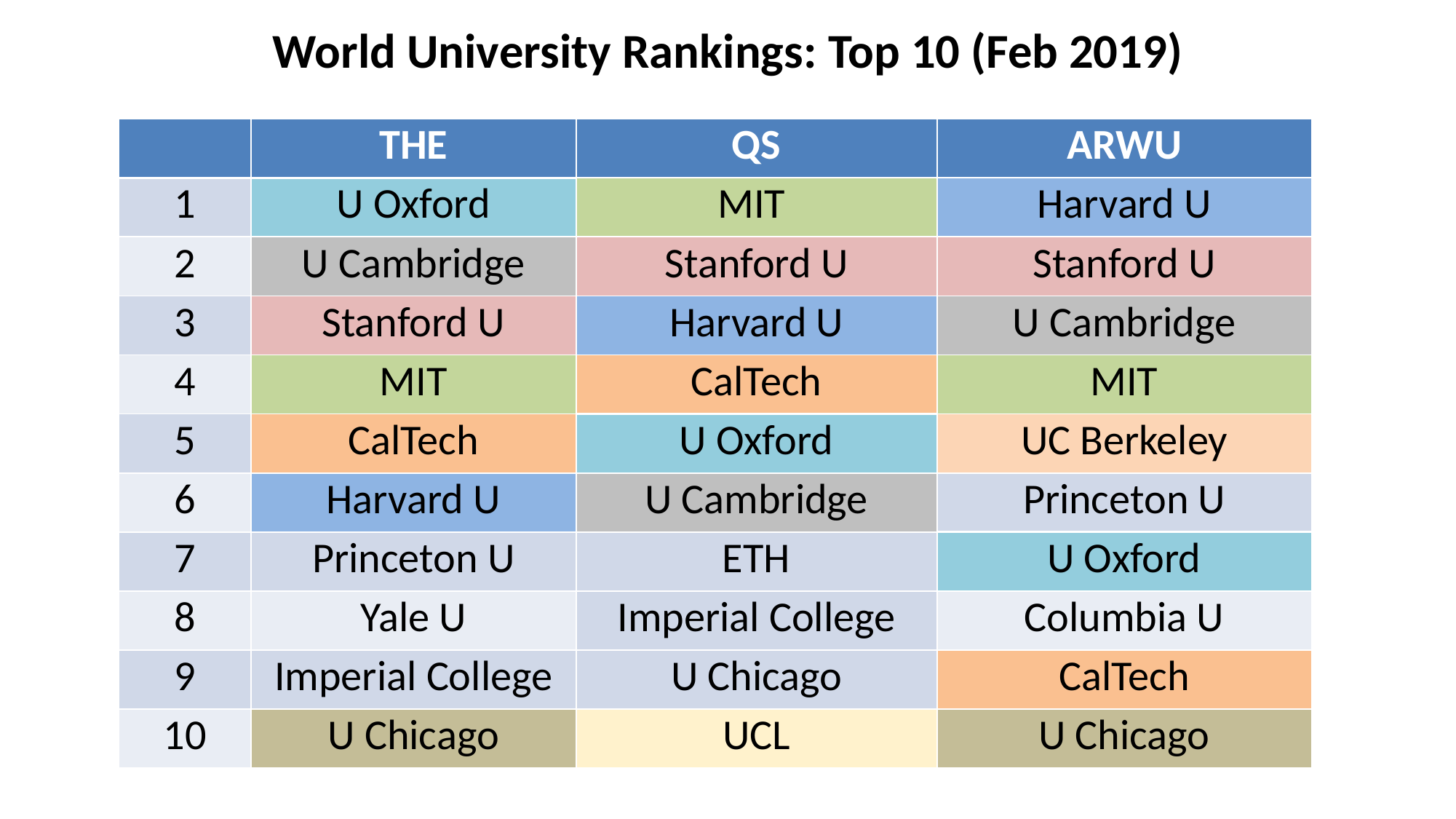

# World University Rankings: Top 10 (Feb 2019)
|  | THE | QS | ARWU |
| --- | --- | --- | --- |
| 1 | U Oxford | MIT | Harvard U |
| 2 | U Cambridge | Stanford U | Stanford U |
| 3 | Stanford U | Harvard U | U Cambridge |
| 4 | MIT | CalTech | MIT |
| 5 | CalTech | U Oxford | UC Berkeley |
| 6 | Harvard U | U Cambridge | Princeton U |
| 7 | Princeton U | ETH | U Oxford |
| 8 | Yale U | Imperial College | Columbia U |
| 9 | Imperial College | U Chicago | CalTech |
| 10 | U Chicago | UCL | U Chicago |